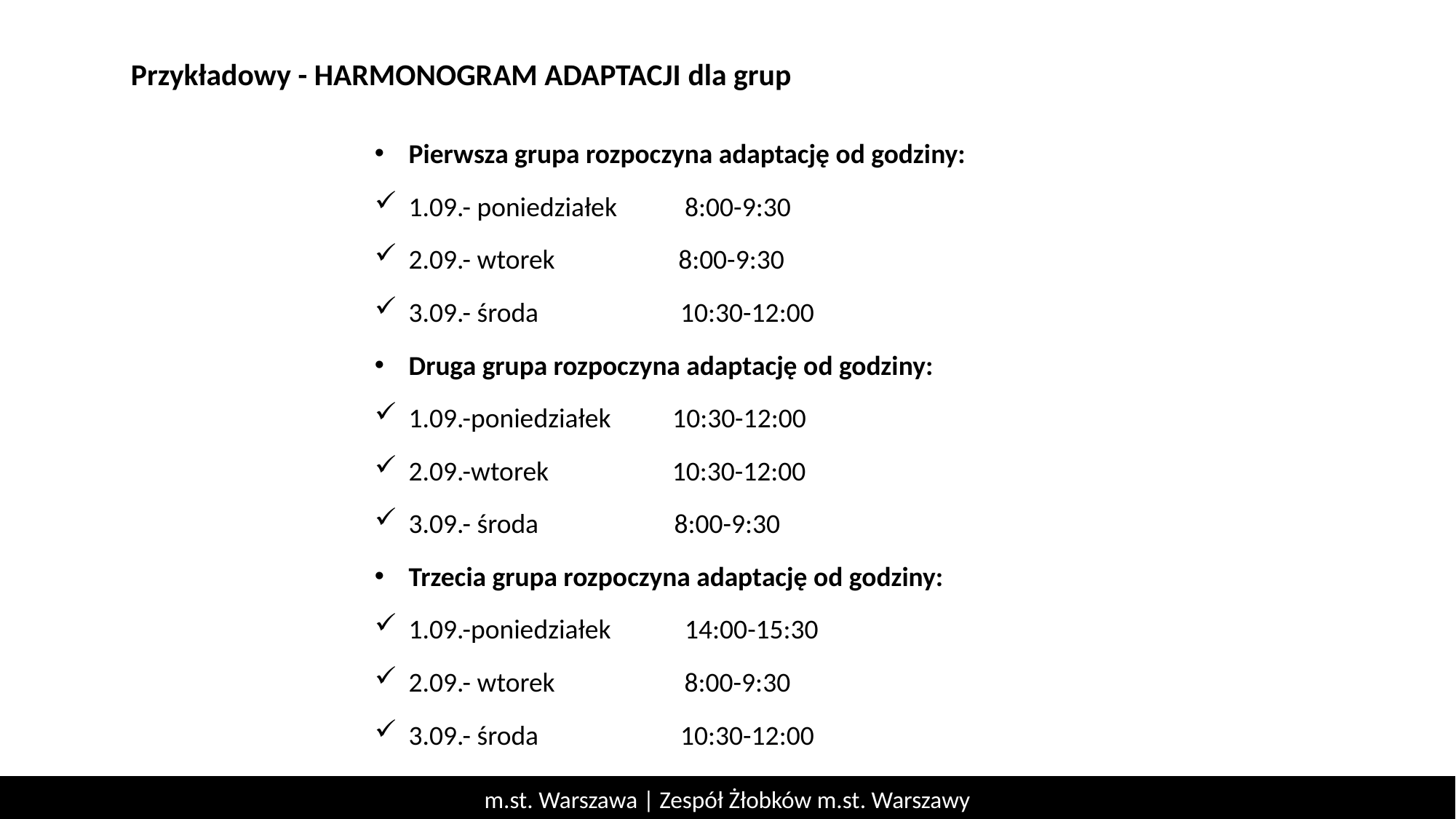

Przykładowy - HARMONOGRAM ADAPTACJI dla grup
Pierwsza grupa rozpoczyna adaptację od godziny:
1.09.- poniedziałek           8:00-9:30
2.09.- wtorek                    8:00-9:30
3.09.- środa                       10:30-12:00
Druga grupa rozpoczyna adaptację od godziny:
1.09.-poniedziałek          10:30-12:00
2.09.-wtorek                    10:30-12:00
3.09.- środa                      8:00-9:30
Trzecia grupa rozpoczyna adaptację od godziny:
1.09.-poniedziałek            14:00-15:30
2.09.- wtorek                     8:00-9:30
3.09.- środa                       10:30-12:00

m.st. Warszawa | Zespół Żłobków m.st. Warszawy